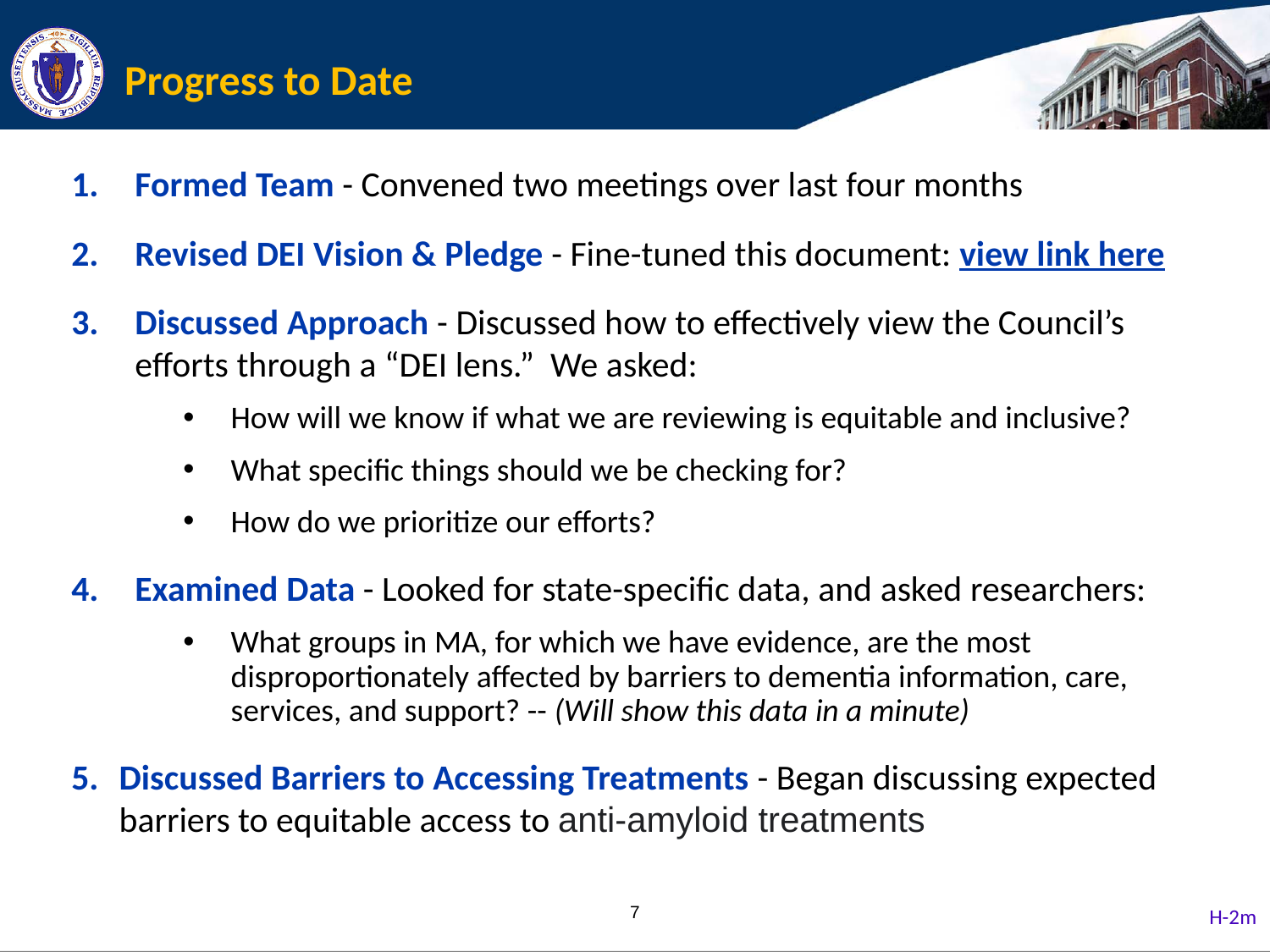

# Progress to Date
Formed Team - Convened two meetings over last four months
Revised DEI Vision & Pledge - Fine-tuned this document: view link here
Discussed Approach - Discussed how to effectively view the Council’s efforts through a “DEI lens.”  We asked:
How will we know if what we are reviewing is equitable and inclusive?
What specific things should we be checking for?
How do we prioritize our efforts?
Examined Data - Looked for state-specific data, and asked researchers:
What groups in MA, for which we have evidence, are the most  disproportionately affected by barriers to dementia information, care, services, and support? -- (Will show this data in a minute)
Discussed Barriers to Accessing Treatments - Began discussing expected barriers to equitable access to anti-amyloid treatments

H-2m